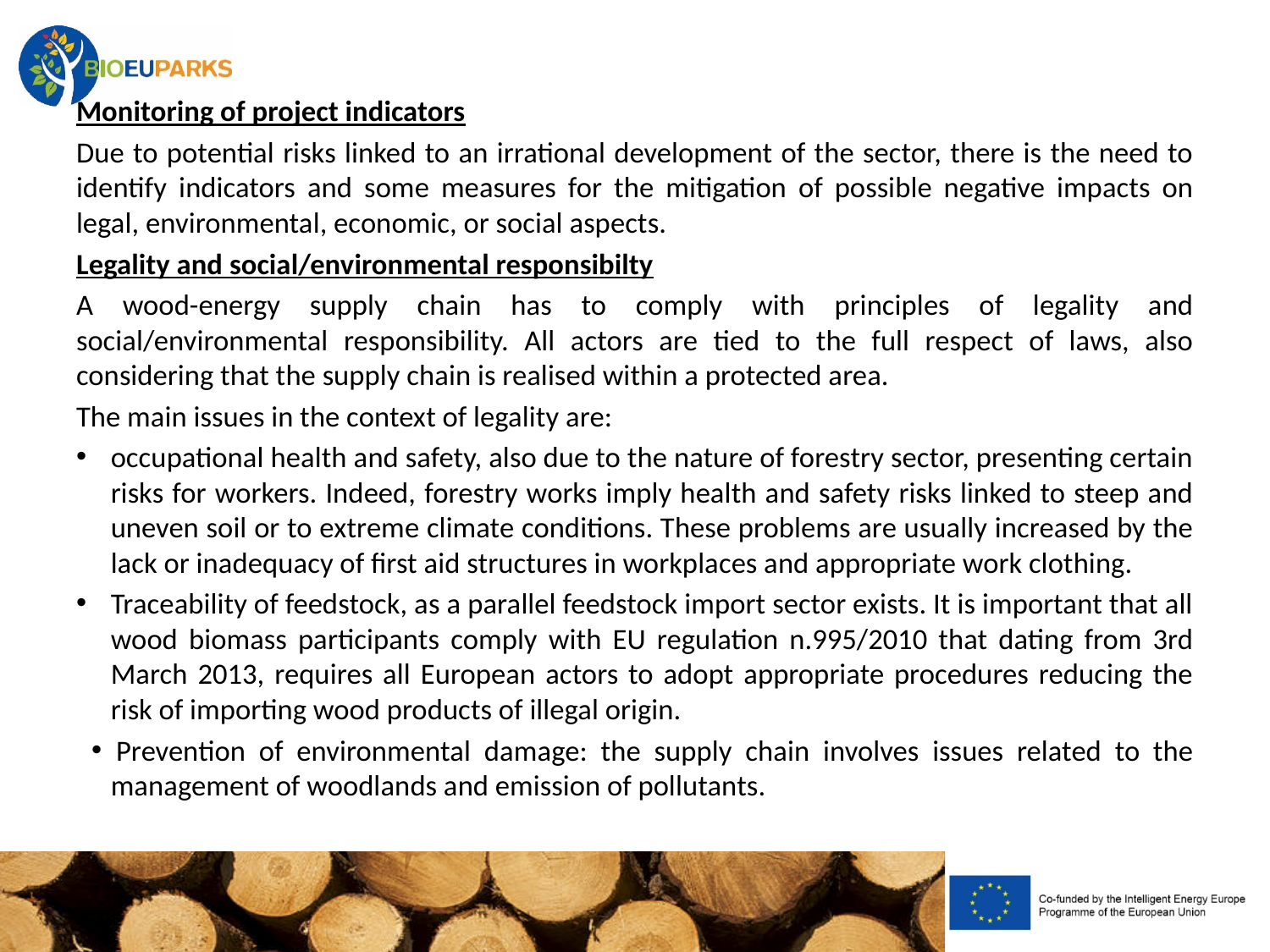

Monitoring of project indicators
Due to potential risks linked to an irrational development of the sector, there is the need to identify indicators and some measures for the mitigation of possible negative impacts on legal, environmental, economic, or social aspects.
Legality and social/environmental responsibilty
A wood-energy supply chain has to comply with principles of legality and social/environmental responsibility. All actors are tied to the full respect of laws, also considering that the supply chain is realised within a protected area.
The main issues in the context of legality are:
occupational health and safety, also due to the nature of forestry sector, presenting certain risks for workers. Indeed, forestry works imply health and safety risks linked to steep and uneven soil or to extreme climate conditions. These problems are usually increased by the lack or inadequacy of first aid structures in workplaces and appropriate work clothing.
Traceability of feedstock, as a parallel feedstock import sector exists. It is important that all wood biomass participants comply with EU regulation n.995/2010 that dating from 3rd March 2013, requires all European actors to adopt appropriate procedures reducing the risk of importing wood products of illegal origin.
Prevention of environmental damage: the supply chain involves issues related to the management of woodlands and emission of pollutants.